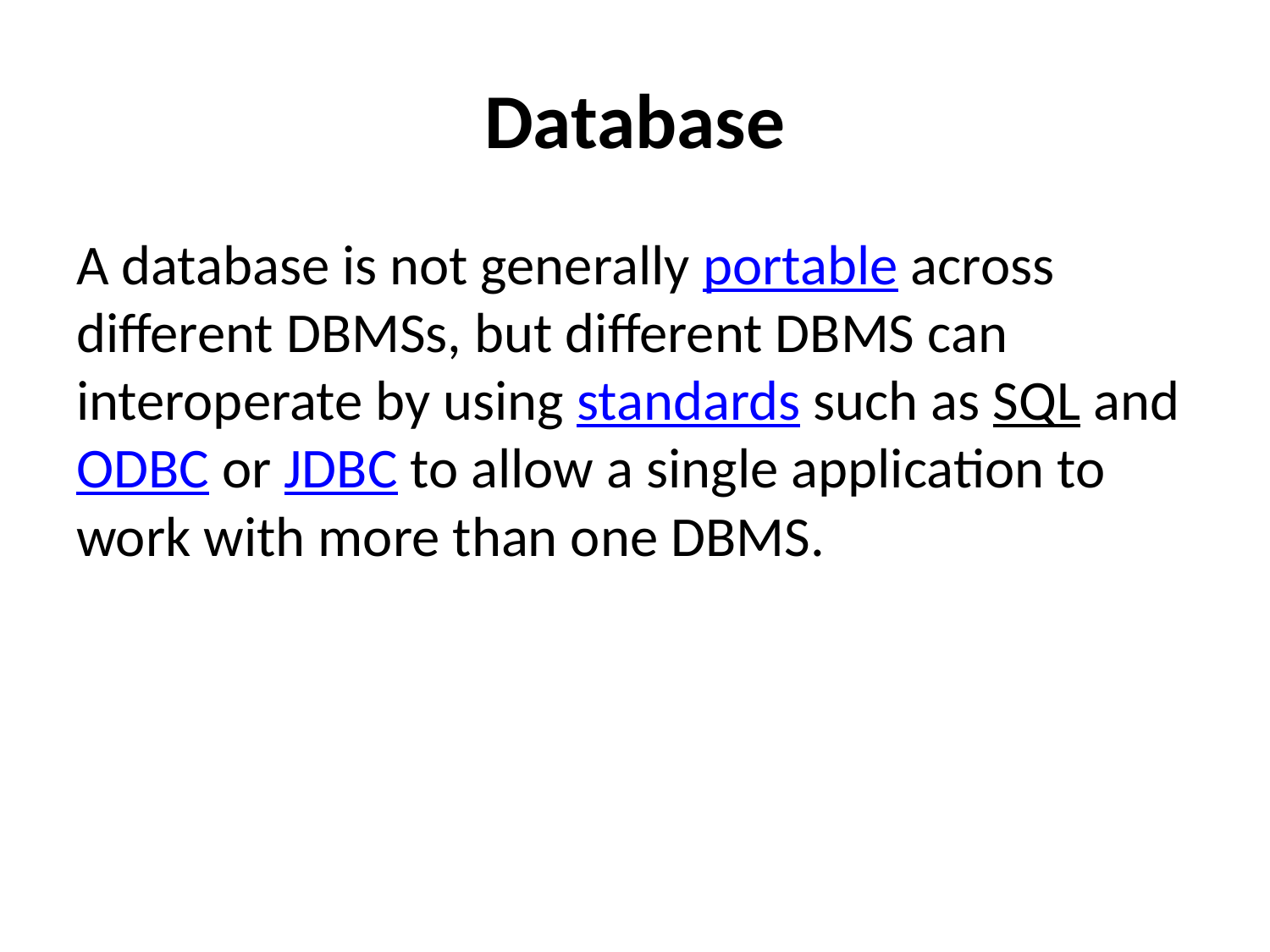

# Database
A database is not generally portable across different DBMSs, but different DBMS can interoperate by using standards such as SQL and ODBC or JDBC to allow a single application to work with more than one DBMS.